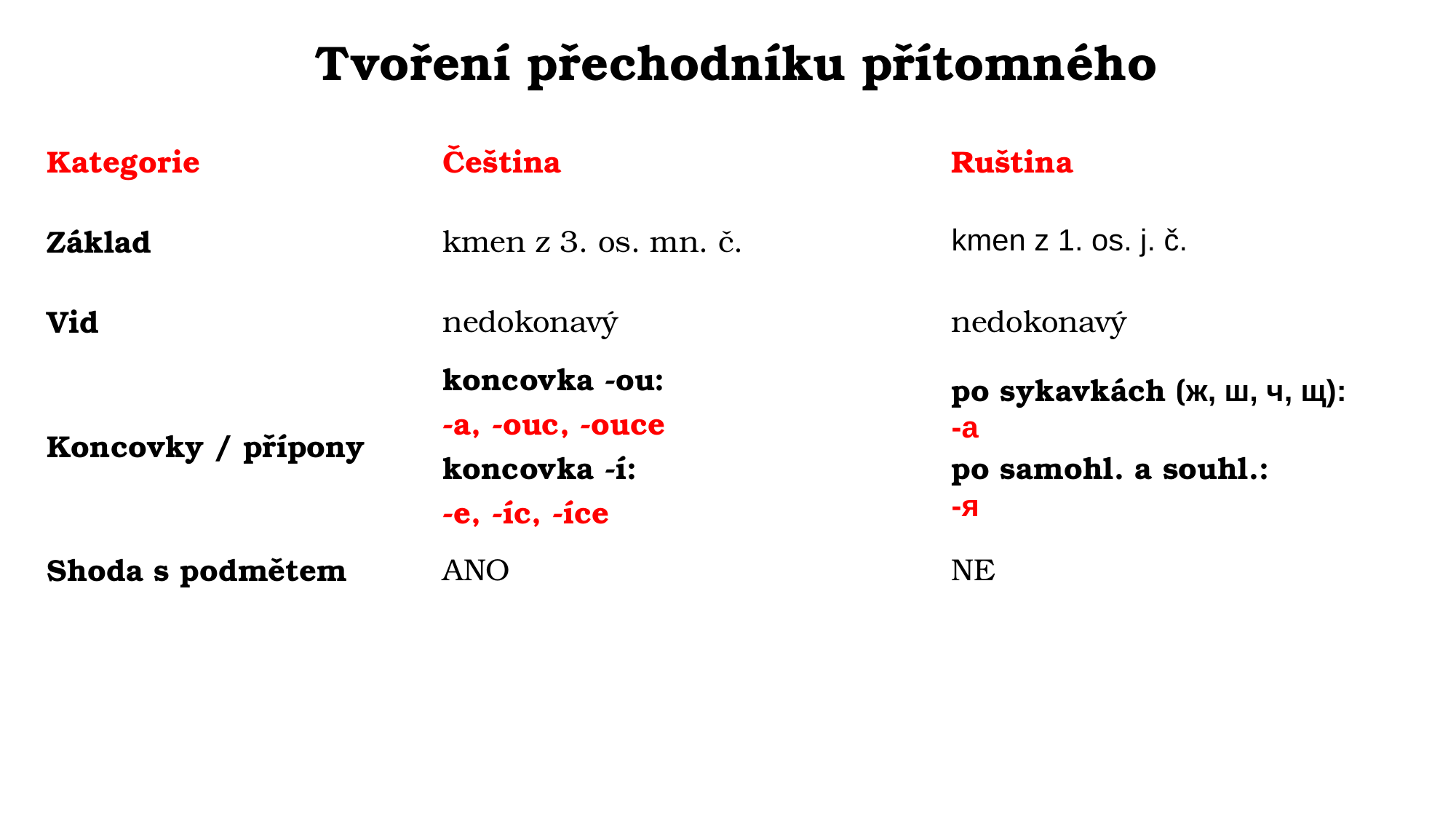

Tvoření přechodníku přítomného

| Kategorie | Čeština | Ruština |
| --- | --- | --- |
| Základ | kmen z 3. os. mn. č. | kmen z 1. os. j. č. |
| Vid | nedokonavý | nedokonavý |
| Koncovky / přípony | koncovka -ou: -a, -ouc, -ouce koncovka -í: -e, -íc, -íce | po sykavkách (ж, ш, ч, щ): -а po samohl. a souhl.: -я |
| Shoda s podmětem | ANO | NE |